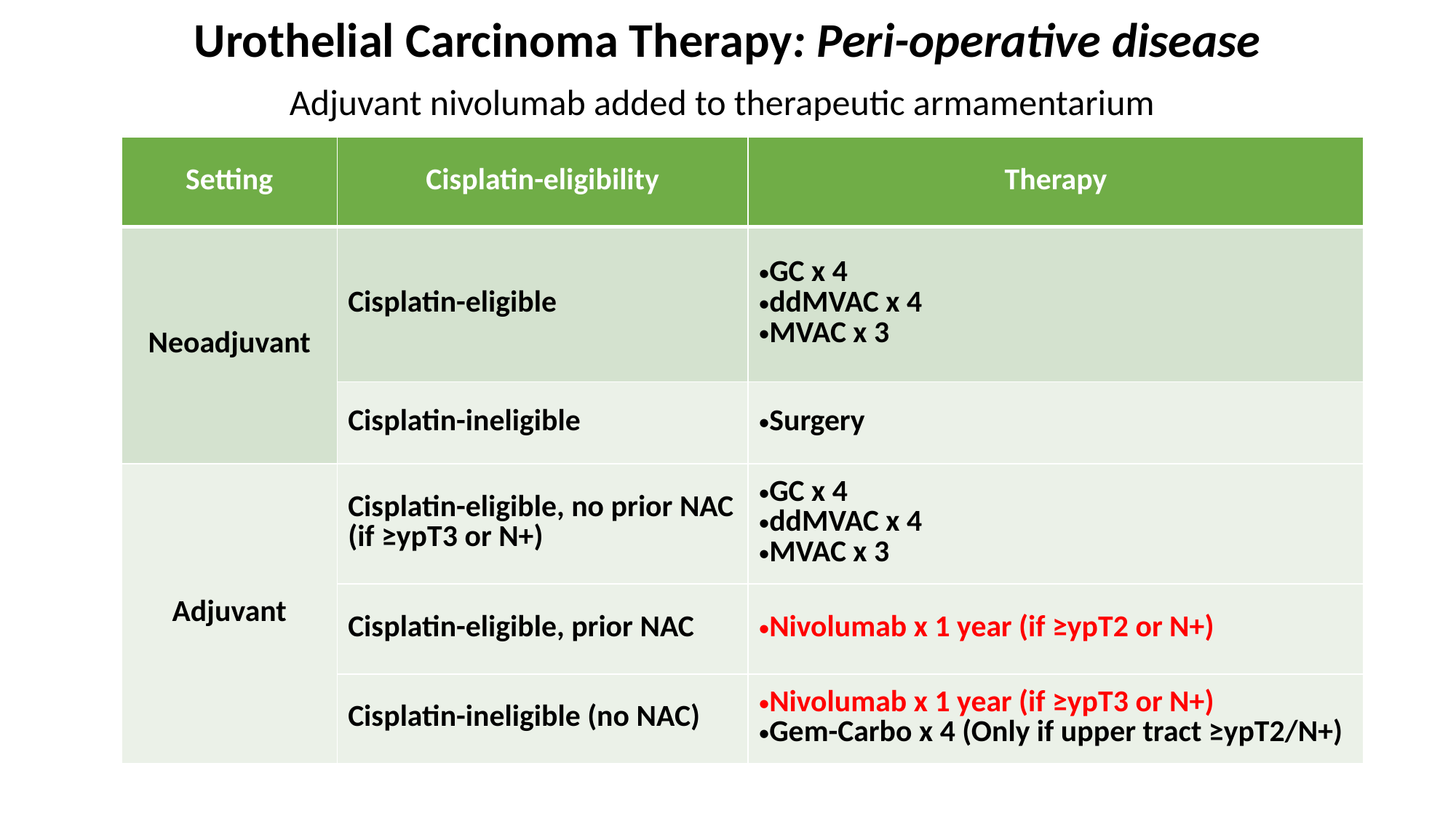

# Urothelial Carcinoma Therapy: Peri-operative disease Adjuvant nivolumab added to therapeutic armamentarium
| Setting | Cisplatin-eligibility | Therapy |
| --- | --- | --- |
| Neoadjuvant | Cisplatin-eligible | GC x 4 ddMVAC x 4 MVAC x 3 |
|  | Cisplatin-ineligible | Surgery |
| Adjuvant | Cisplatin-eligible, no prior NAC (if ≥ypT3 or N+) | GC x 4 ddMVAC x 4 MVAC x 3 |
|  | Cisplatin-eligible, prior NAC | Nivolumab x 1 year (if ≥ypT2 or N+) |
|  | Cisplatin-ineligible (no NAC) | Nivolumab x 1 year (if ≥ypT3 or N+) Gem-Carbo x 4 (Only if upper tract ≥ypT2/N+) |